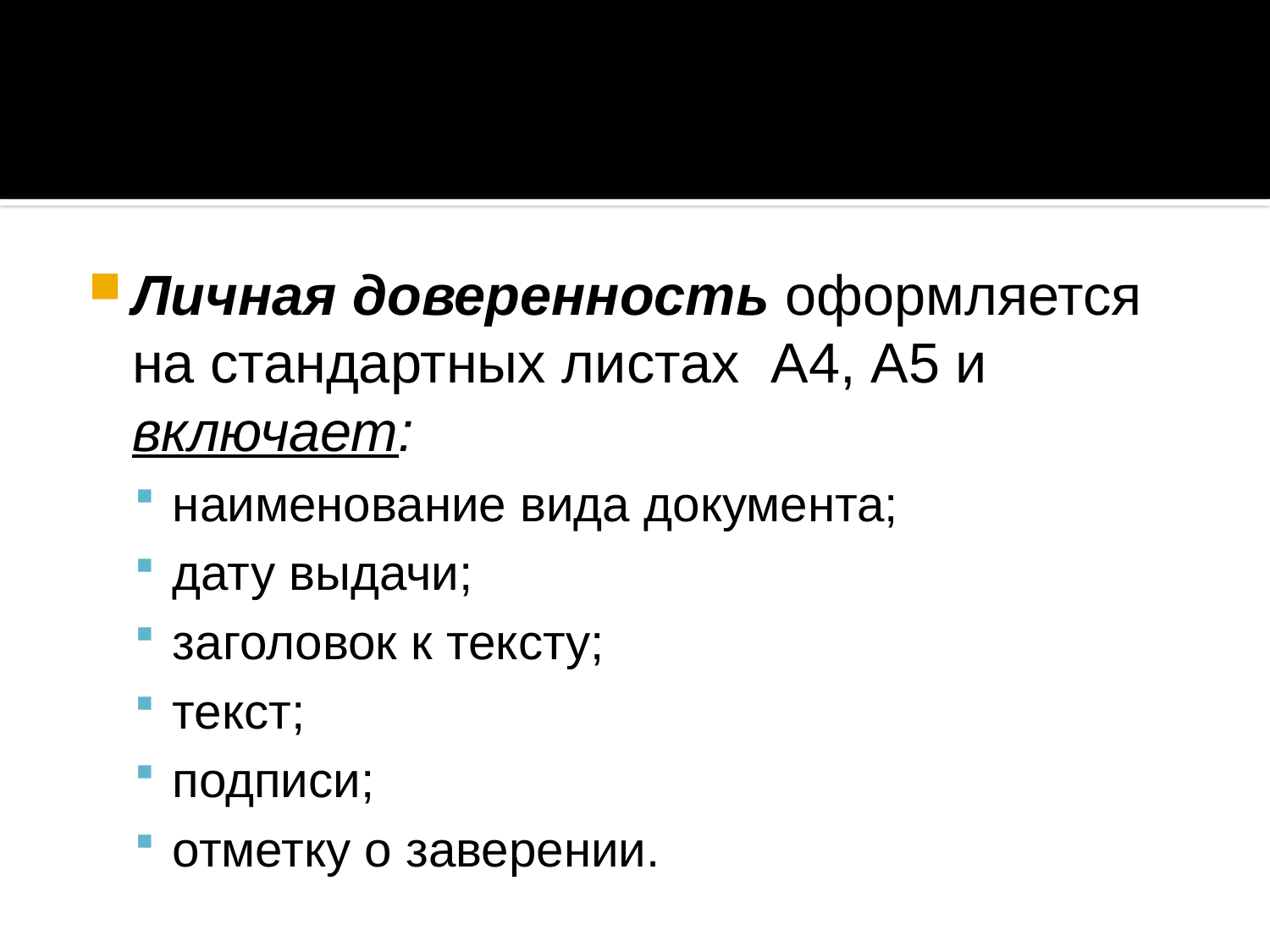

#
Личная доверенность оформляется на стандартных листах  А4, А5 и включает:
наименование вида документа;
дату выдачи;
заголовок к тексту;
текст;
подписи;
отметку о заверении.